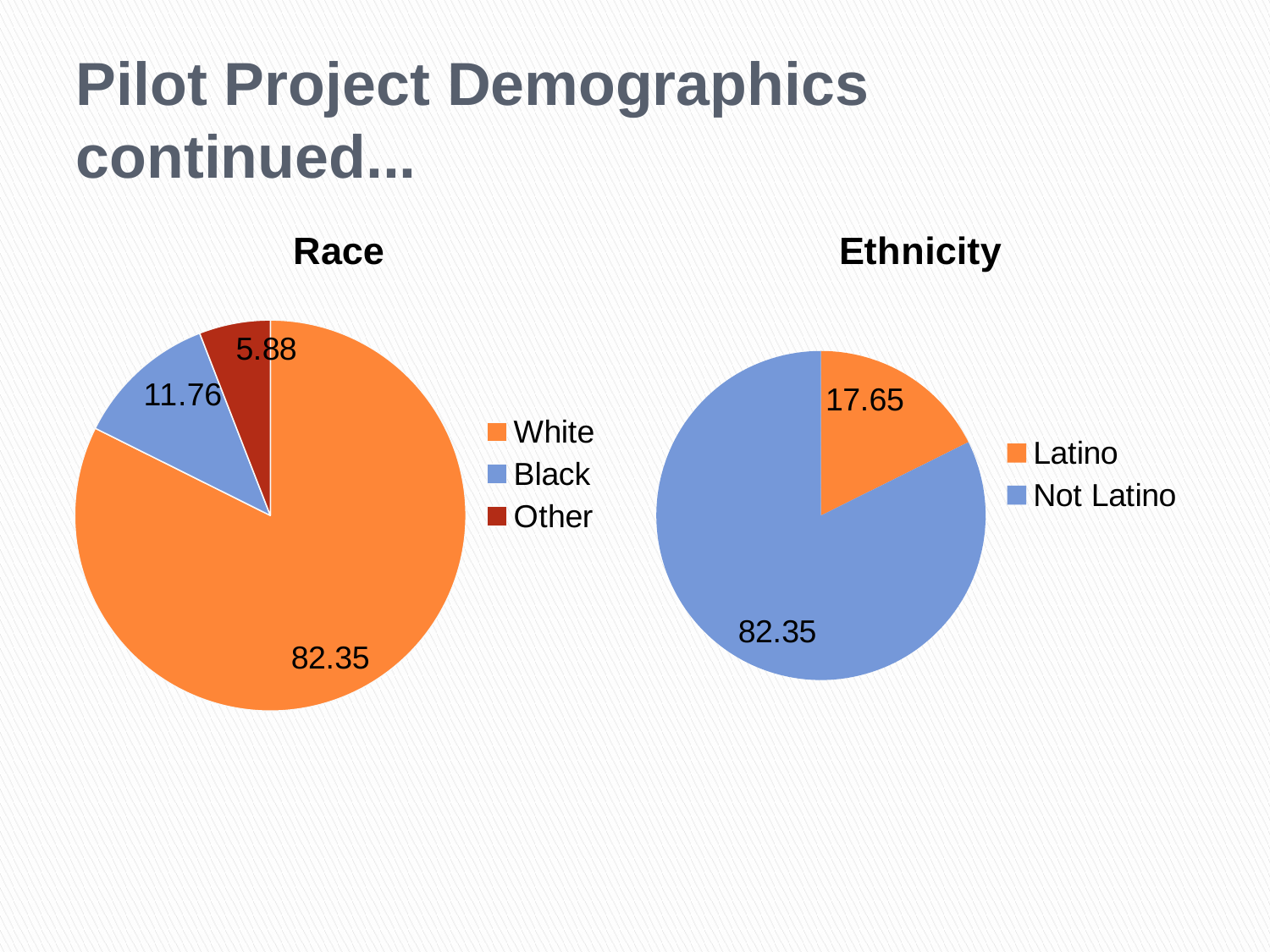

# Pilot Project Demographics continued...

### Chart:

| Category | Race  |
|---|---|
| White  | 82.35 |
| Black  | 11.76 |
| Other  | 5.88 |

### Chart:

| Category | Ethnicity  |
|---|---|
| Latino  | 17.65 |
| Not Latino  | 82.35 |